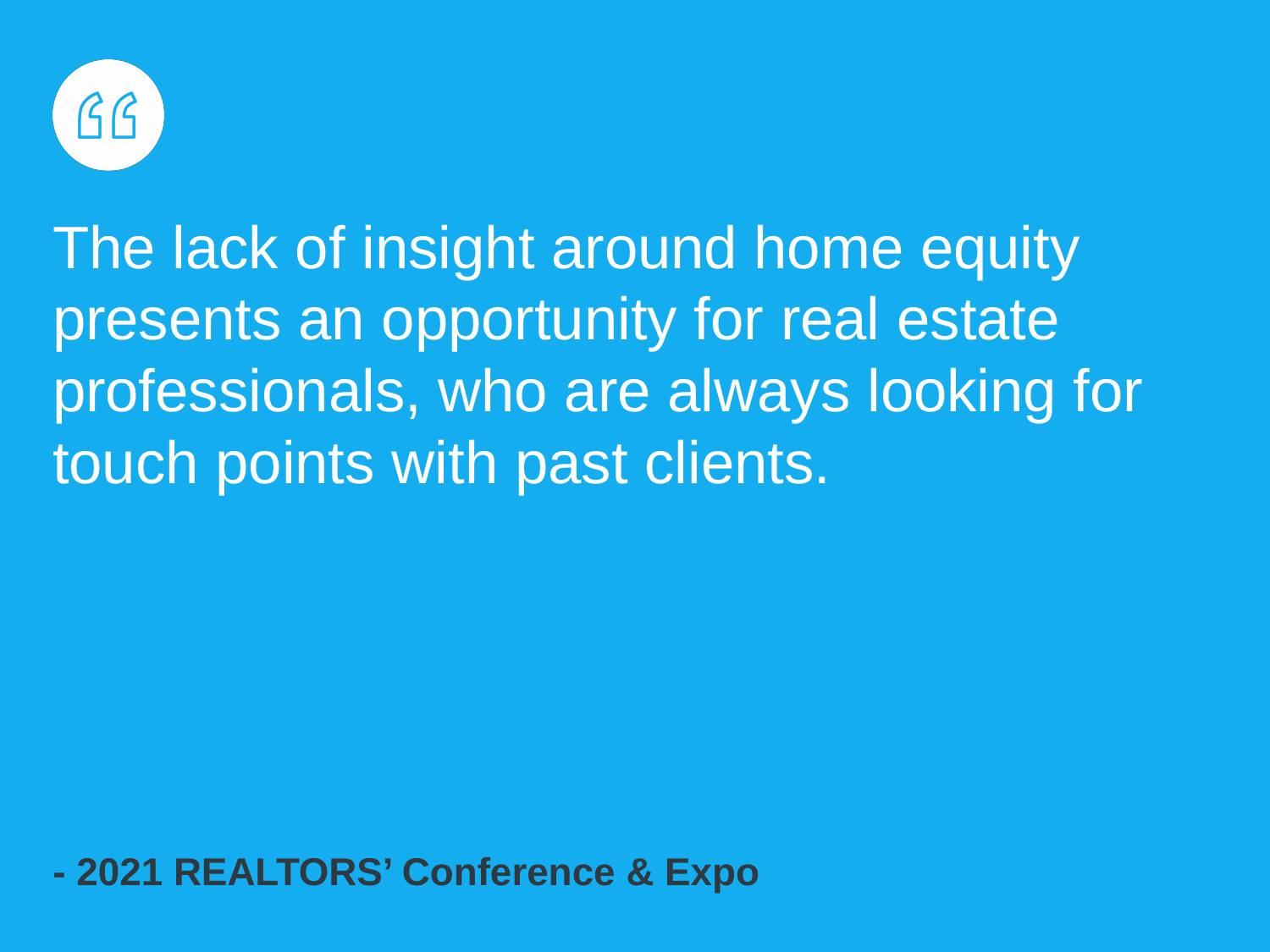

The lack of insight around home equity presents an opportunity for real estate professionals, who are always looking for touch points with past clients.
- 2021 REALTORS’ Conference & Expo